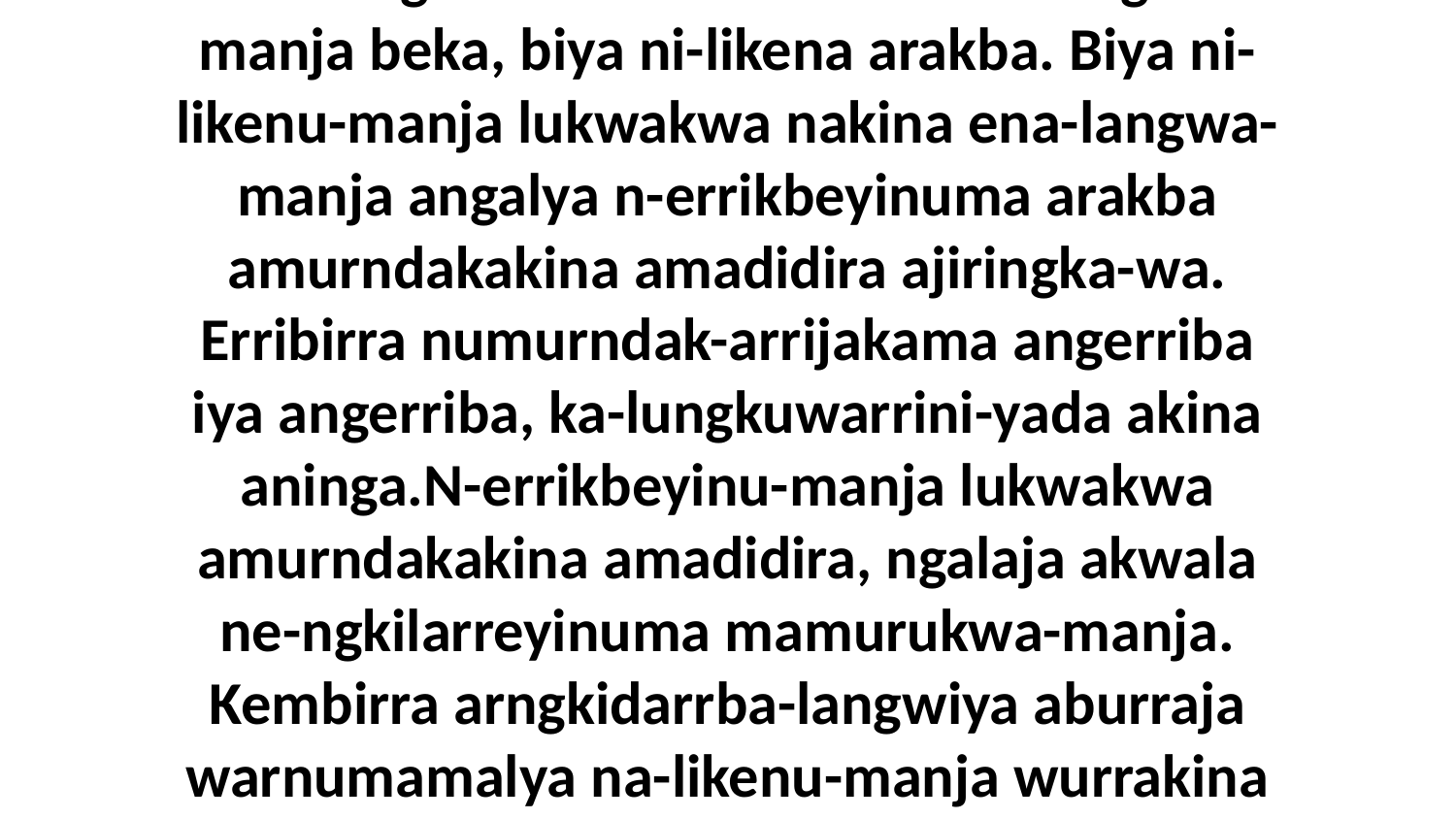

5 Nuwilyaba nenungkwarba numinakina angalya ni-lyangkuwerribikajungwunuma nakina neniki-lungkuwabiji-yada akina amadidira amaninga eyukwayuwa. Nakina nenungkwarba n-akumarnuma amadidira amaninga embimbirrkaluwa ena-langwa-manja beka, biya ni-likena arakba. Biya ni-likenu-manja lukwakwa nakina ena-langwa-manja angalya n-errikbeyinuma arakba amurndakakina amadidira ajiringka-wa. Erribirra numurndak-arrijakama angerriba iya angerriba, ka-lungkuwarrini-yada akina aninga.N-errikbeyinu-manja lukwakwa amurndakakina amadidira, ngalaja akwala ne-ngkilarreyinuma mamurukwa-manja. Kembirra arngkidarrba-langwiya aburraja warnumamalya na-likenu-manja wurrakina narr-embirrkingalyilyakama ebina amadidira amaninga. Kembirra aburraja wurrajija nuw-angkirreyinuma akwa narr-embirrkumanguma, akwa nuw-alyubarinuma amurndakibina embimbirrkamamuwa amaninga.